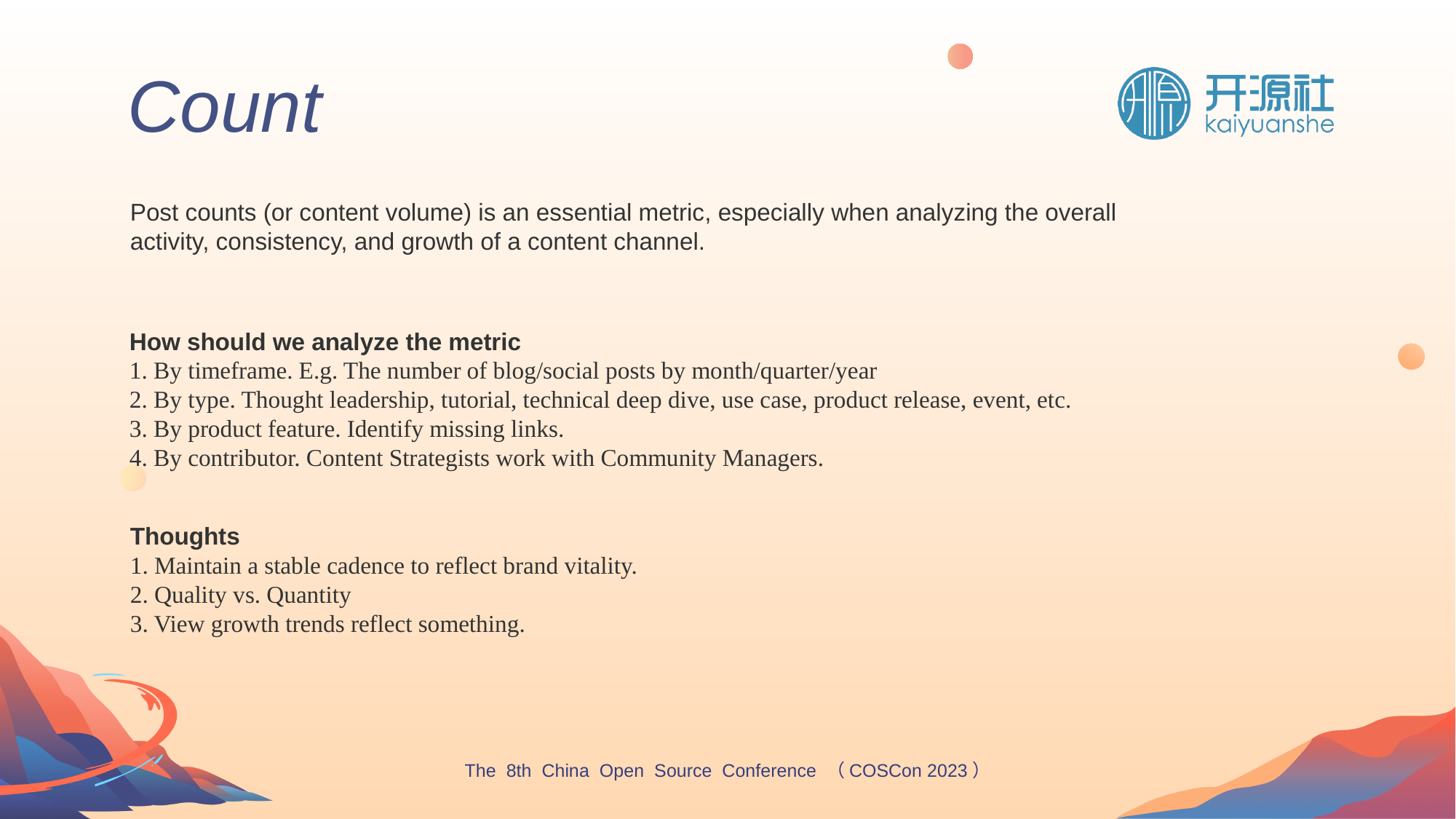

Count
Post counts (or content volume) is an essential metric, especially when analyzing the overall activity, consistency, and growth of a content channel.
How should we analyze the metric
1. By timeframe. E.g. The number of blog/social posts by month/quarter/year
2. By type. Thought leadership, tutorial, technical deep dive, use case, product release, event, etc.
3. By product feature. Identify missing links.
4. By contributor. Content Strategists work with Community Managers.

Thoughts
1. Maintain a stable cadence to reflect brand vitality.
2. Quality vs. Quantity
3. View growth trends reflect something.